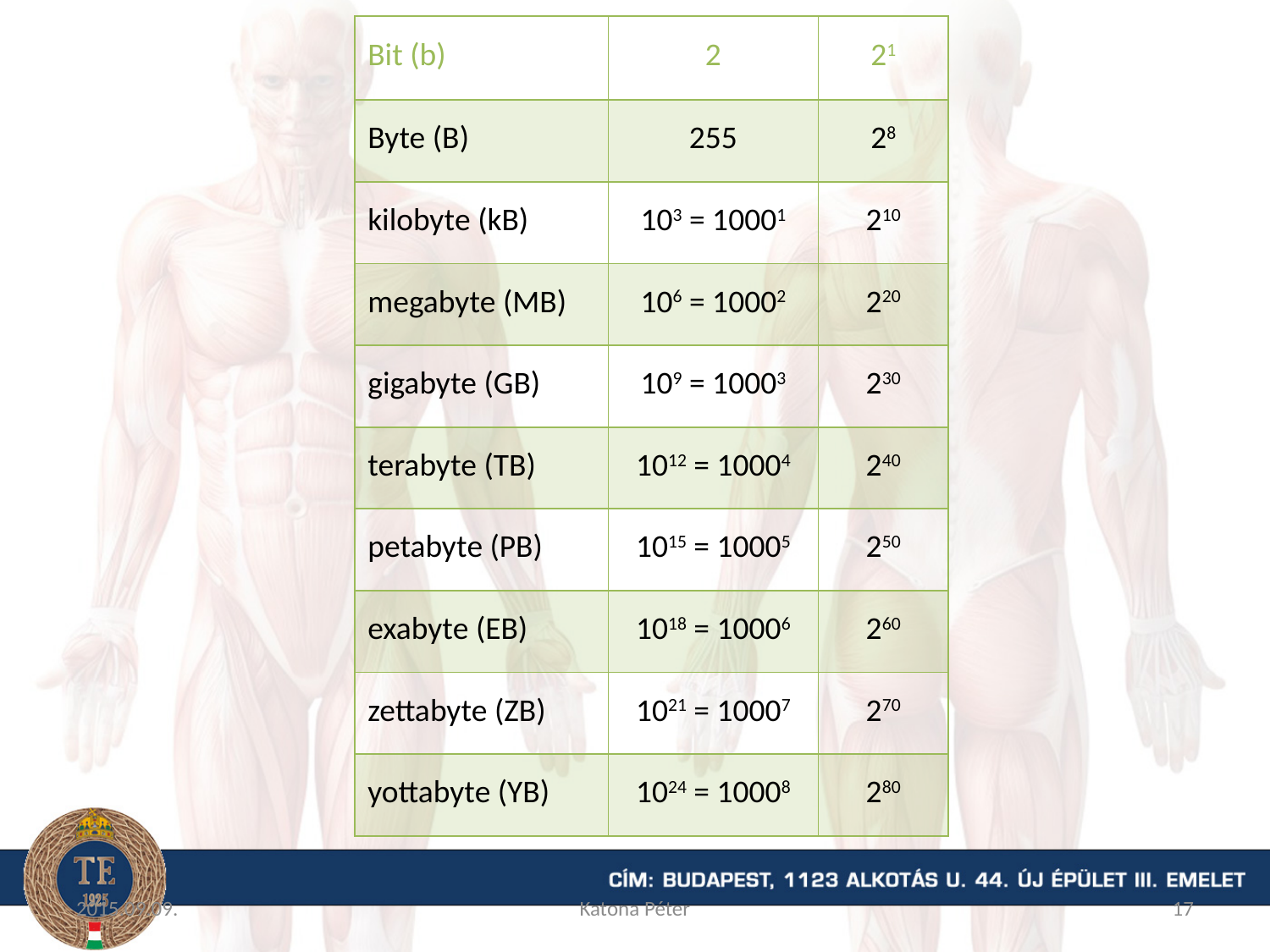

| Bit (b) | 2 | 21 |
| --- | --- | --- |
| Byte (B) | 255 | 28 |
| kilobyte (kB) | 103 = 10001 | 210 |
| megabyte (MB) | 106 = 10002 | 220 |
| gigabyte (GB) | 109 = 10003 | 230 |
| terabyte (TB) | 1012 = 10004 | 240 |
| petabyte (PB) | 1015 = 10005 | 250 |
| exabyte (EB) | 1018 = 10006 | 260 |
| zettabyte (ZB) | 1021 = 10007 | 270 |
| yottabyte (YB) | 1024 = 10008 | 280 |
2015.09.09.
Katona Péter
17